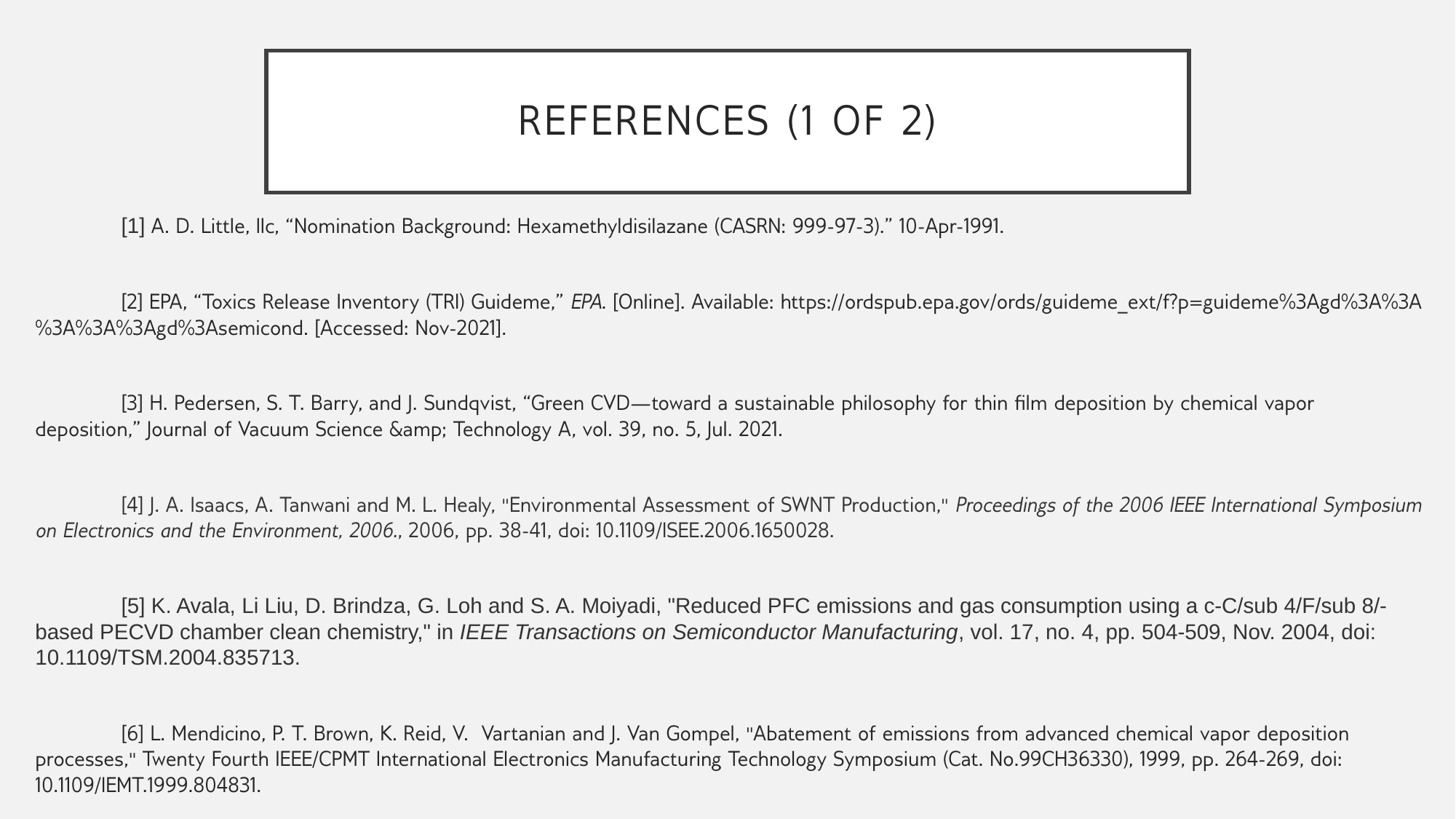

# References (1 of 2)
	[1] A. D. Little, llc, “Nomination Background: Hexamethyldisilazane (CASRN: 999-97-3).” 10-Apr-1991.

	[2] EPA, “Toxics Release Inventory (TRI) Guideme,” EPA. [Online]. Available: https://ordspub.epa.gov/ords/guideme_ext/f?p=guideme%3Agd%3A%3A%3A%3A%3Agd%3Asemicond. [Accessed: Nov-2021].

	[3] H. Pedersen, S. T. Barry, and J. Sundqvist, “Green CVD—toward a sustainable philosophy for thin film deposition by chemical vapor deposition,” Journal of Vacuum Science &amp; Technology A, vol. 39, no. 5, Jul. 2021.

	[4] J. A. Isaacs, A. Tanwani and M. L. Healy, "Environmental Assessment of SWNT Production," Proceedings of the 2006 IEEE International Symposium on Electronics and the Environment, 2006., 2006, pp. 38-41, doi: 10.1109/ISEE.2006.1650028.

	[5] K. Avala, Li Liu, D. Brindza, G. Loh and S. A. Moiyadi, "Reduced PFC emissions and gas consumption using a c-C/sub 4/F/sub 8/-based PECVD chamber clean chemistry," in IEEE Transactions on Semiconductor Manufacturing, vol. 17, no. 4, pp. 504-509, Nov. 2004, doi: 10.1109/TSM.2004.835713.

	[6] L. Mendicino, P. T. Brown, K. Reid, V.  Vartanian and J. Van Gompel, "Abatement of emissions from advanced chemical vapor deposition processes," Twenty Fourth IEEE/CPMT International Electronics Manufacturing Technology Symposium (Cat. No.99CH36330), 1999, pp. 264-269, doi: 10.1109/IEMT.1999.804831.